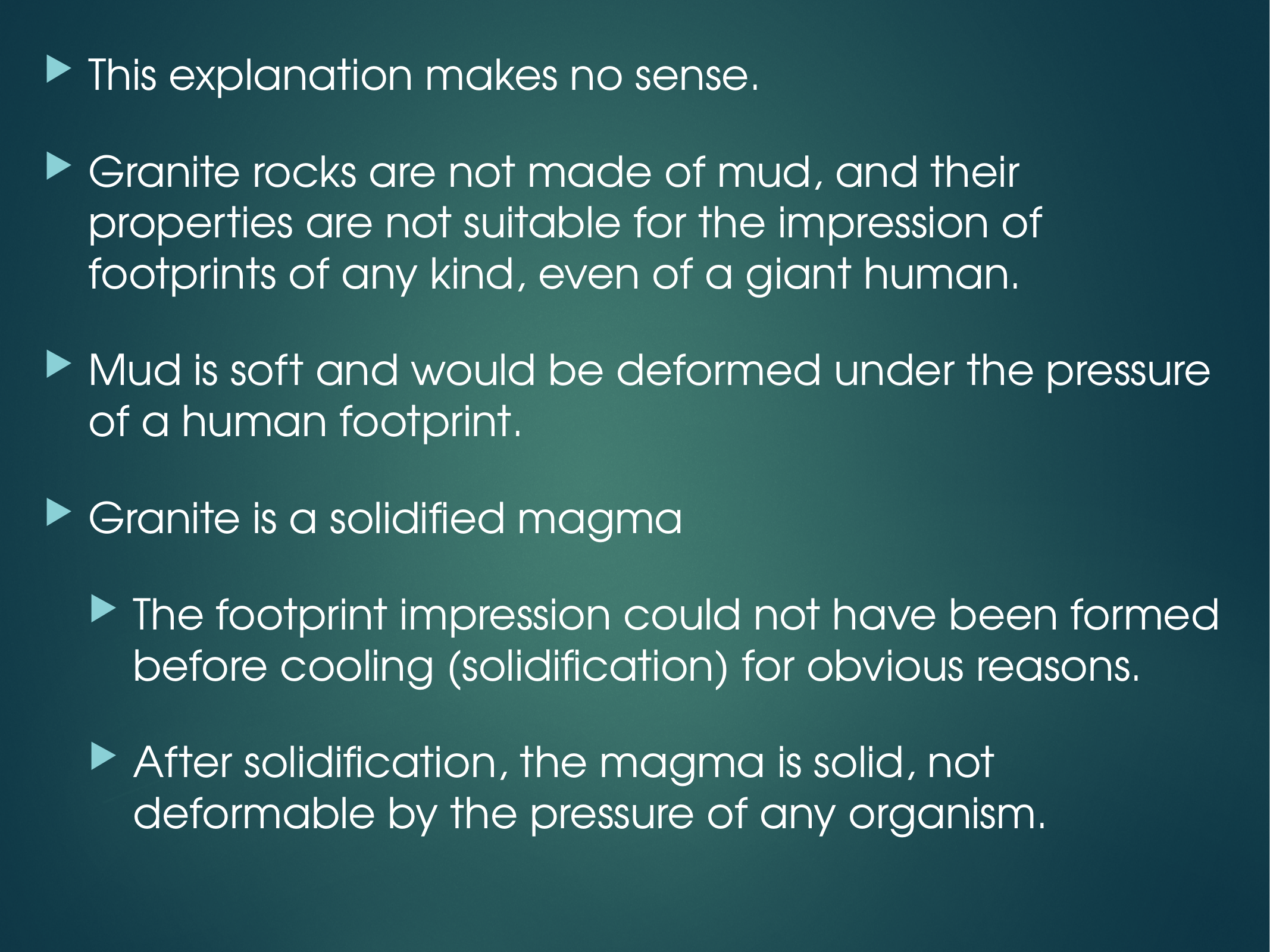

This explanation makes no sense.
Granite rocks are not made of mud, and their properties are not suitable for the impression of footprints of any kind, even of a giant human.
Mud is soft and would be deformed under the pressure of a human footprint.
Granite is a solidified magma
The footprint impression could not have been formed before cooling (solidification) for obvious reasons.
After solidification, the magma is solid, not deformable by the pressure of any organism.